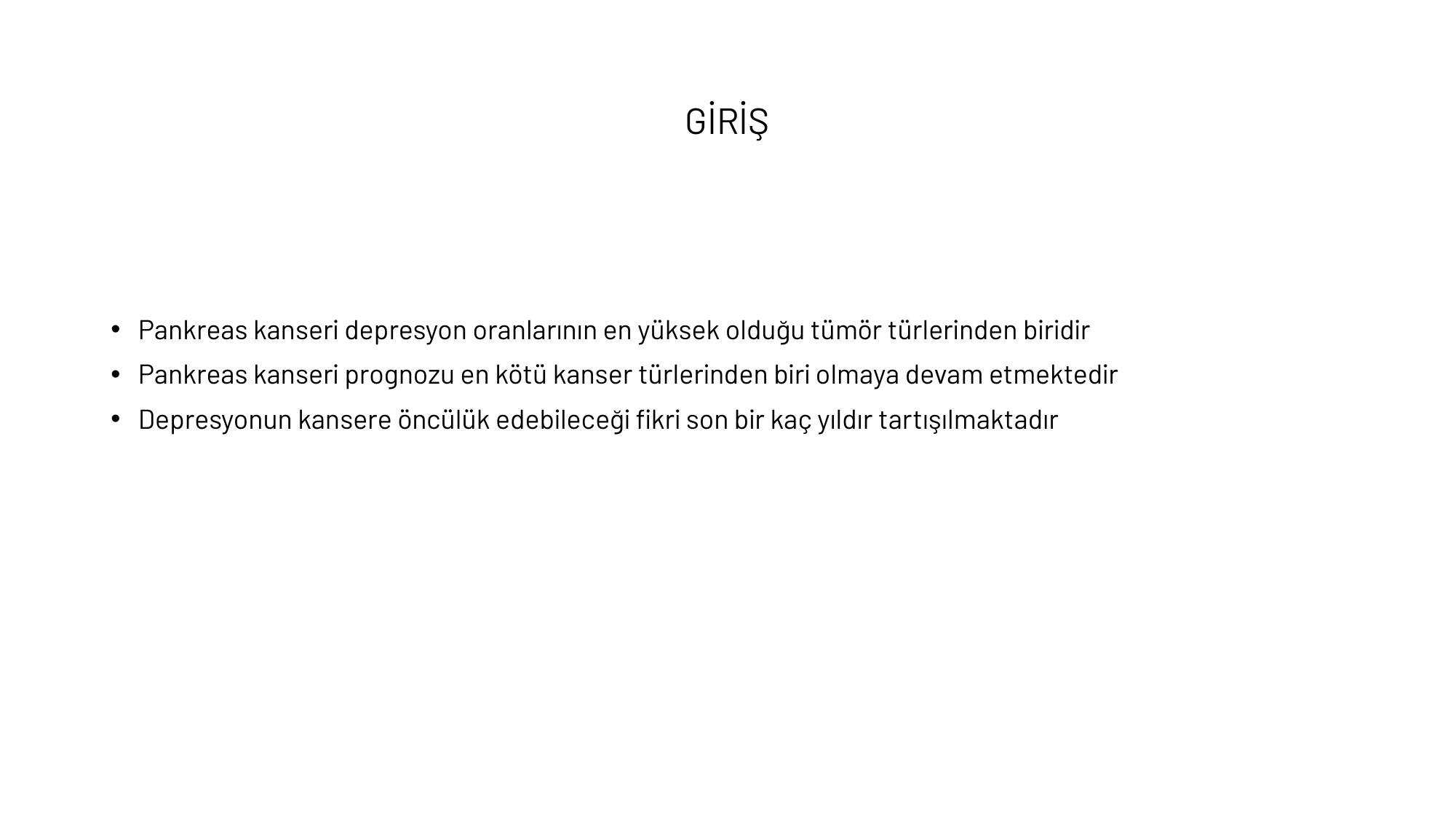

# GİRİŞ

Pankreas kanseri depresyon oranlarının en yüksek olduğu tümör türlerinden biridir
Pankreas kanseri prognozu en kötü kanser türlerinden biri olmaya devam etmektedir
Depresyonun kansere öncülük edebileceği fikri son bir kaç yıldır tartışılmaktadır